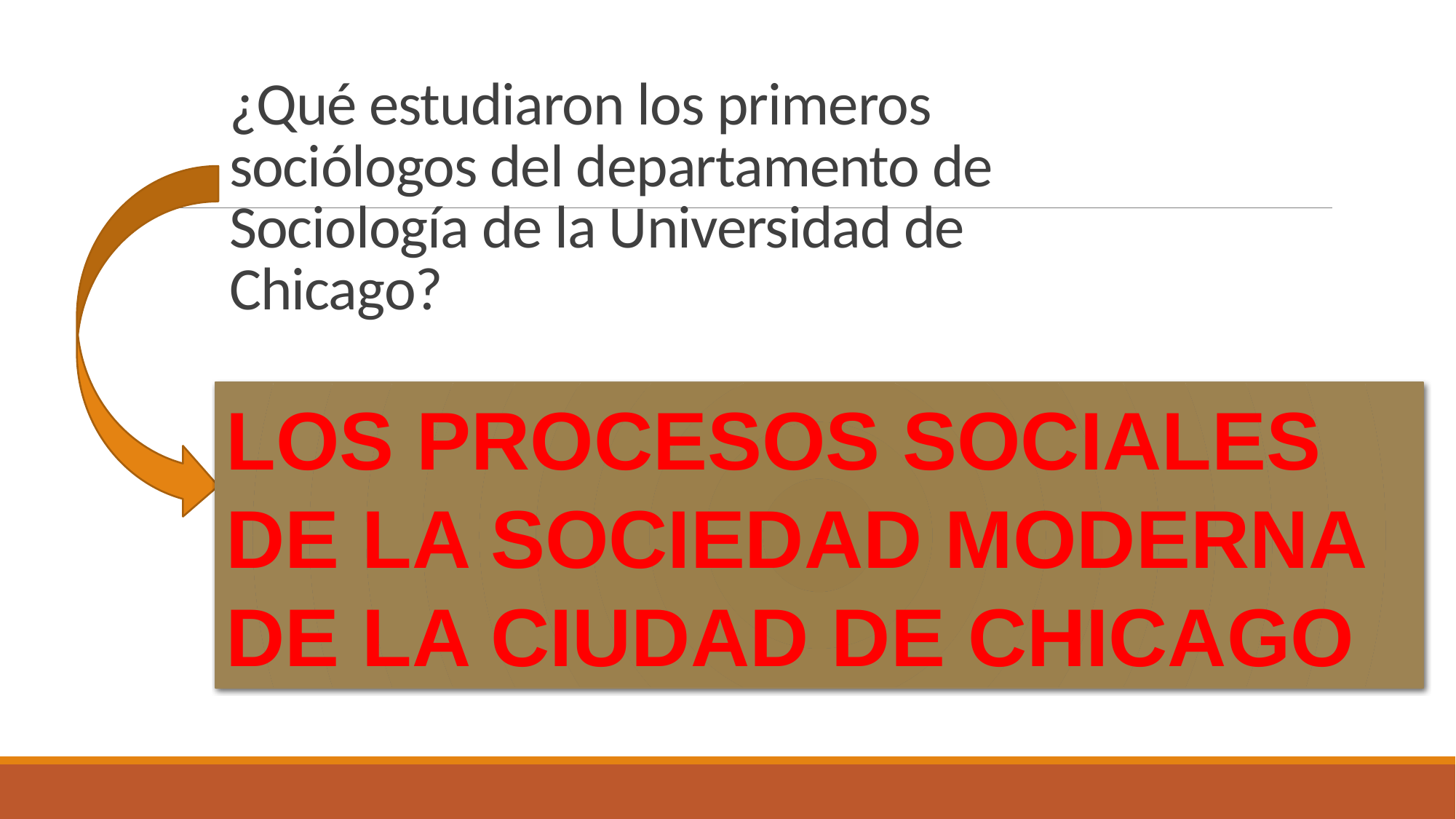

# ¿Qué estudiaron los primeros sociólogos del departamento de Sociología de la Universidad de Chicago?

LOS PROCESOS SOCIALES DE LA SOCIEDAD MODERNA DE LA CIUDAD DE CHICAGO